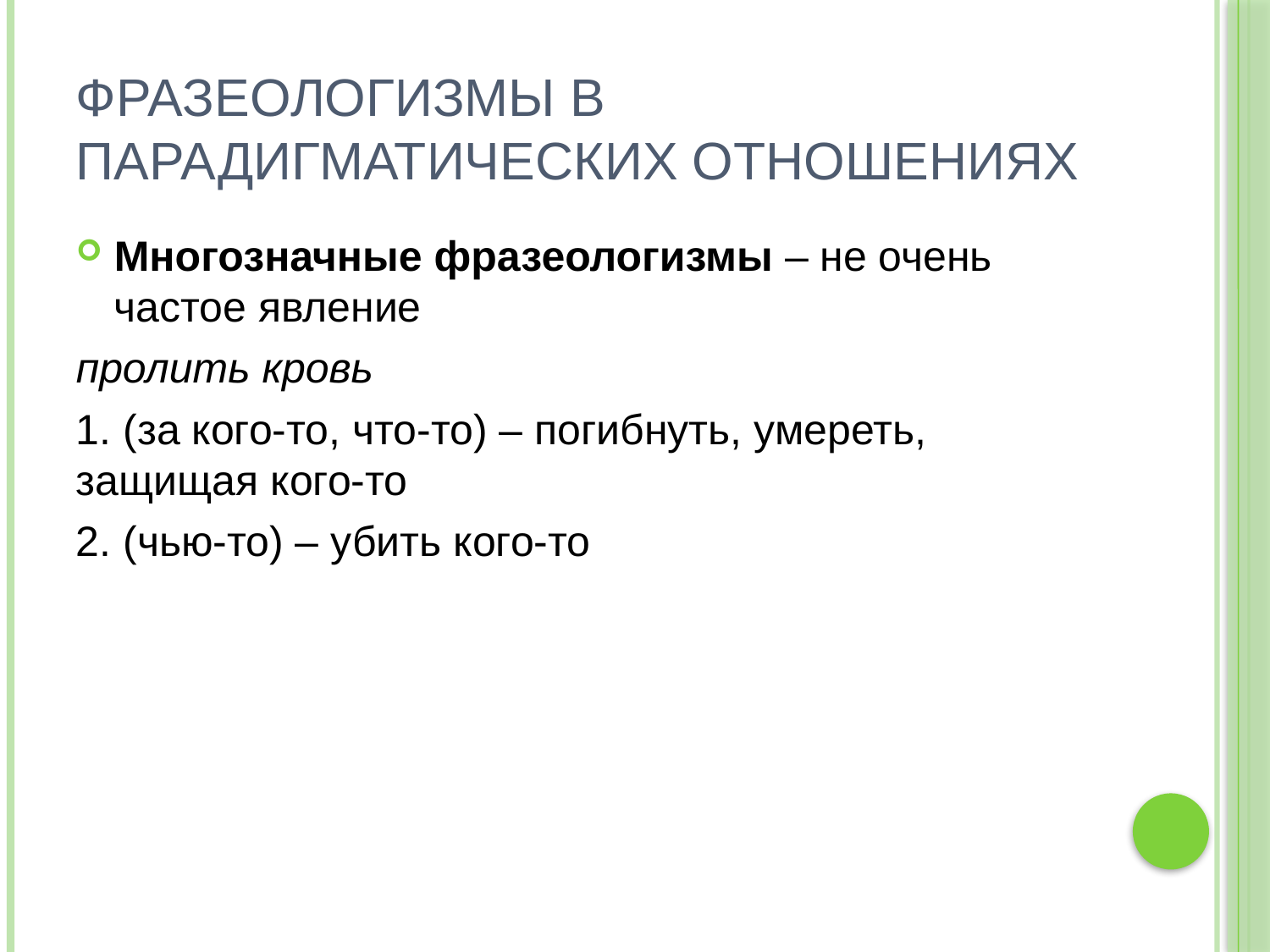

# Фразеологизмы в парадигматических отношениях
Многозначные фразеологизмы – не очень частое явление
пролить кровь
1. (за кого-то, что-то) – погибнуть, умереть, защищая кого-то
2. (чью-то) – убить кого-то